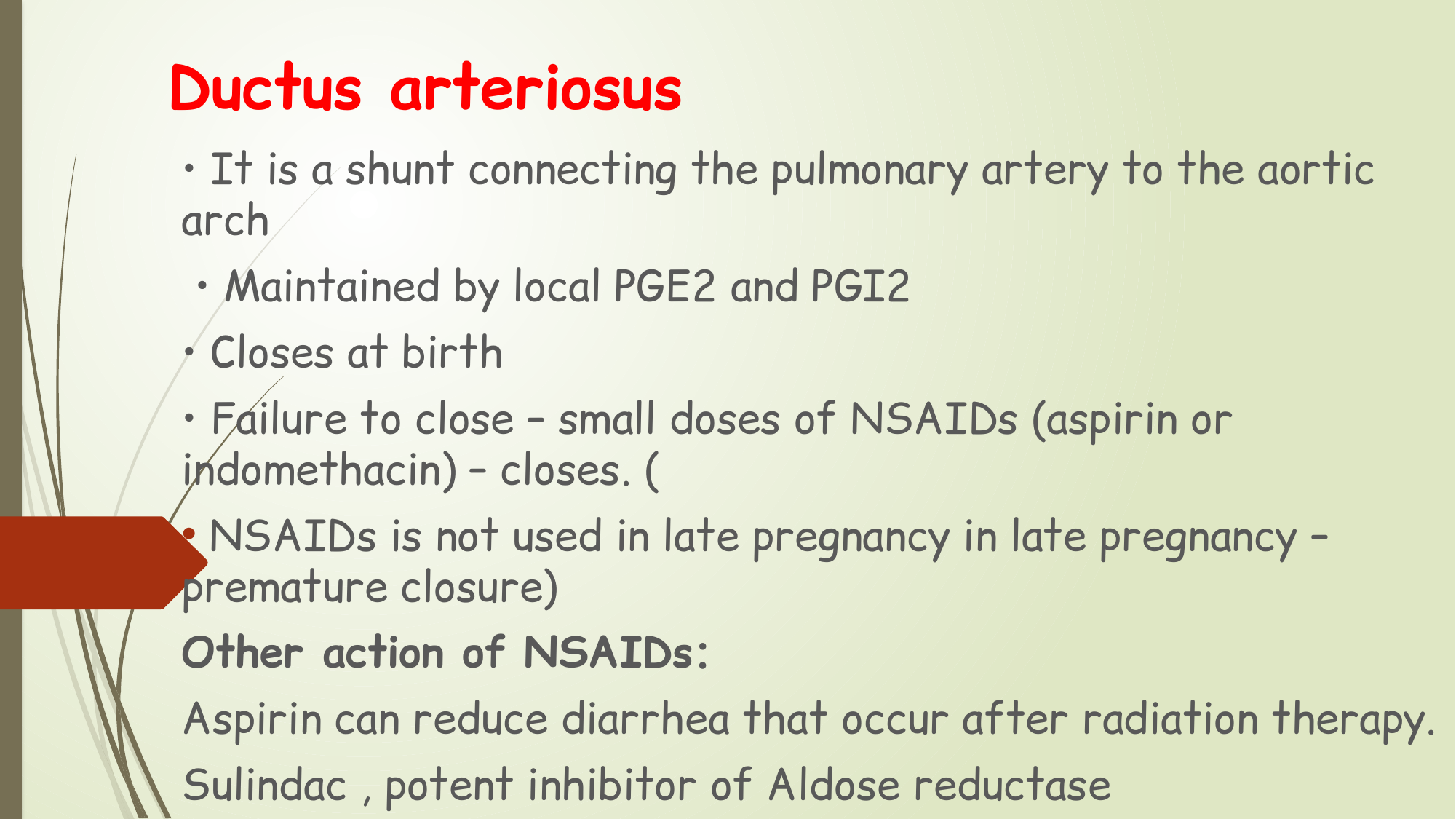

# Ductus arteriosus
• It is a shunt connecting the pulmonary artery to the aortic arch
 • Maintained by local PGE2 and PGI2
• Closes at birth
• Failure to close – small doses of NSAIDs (aspirin or indomethacin) – closes. (
 NSAIDs is not used in late pregnancy in late pregnancy – premature closure)
Other action of NSAIDs:
Aspirin can reduce diarrhea that occur after radiation therapy.
Sulindac , potent inhibitor of Aldose reductase